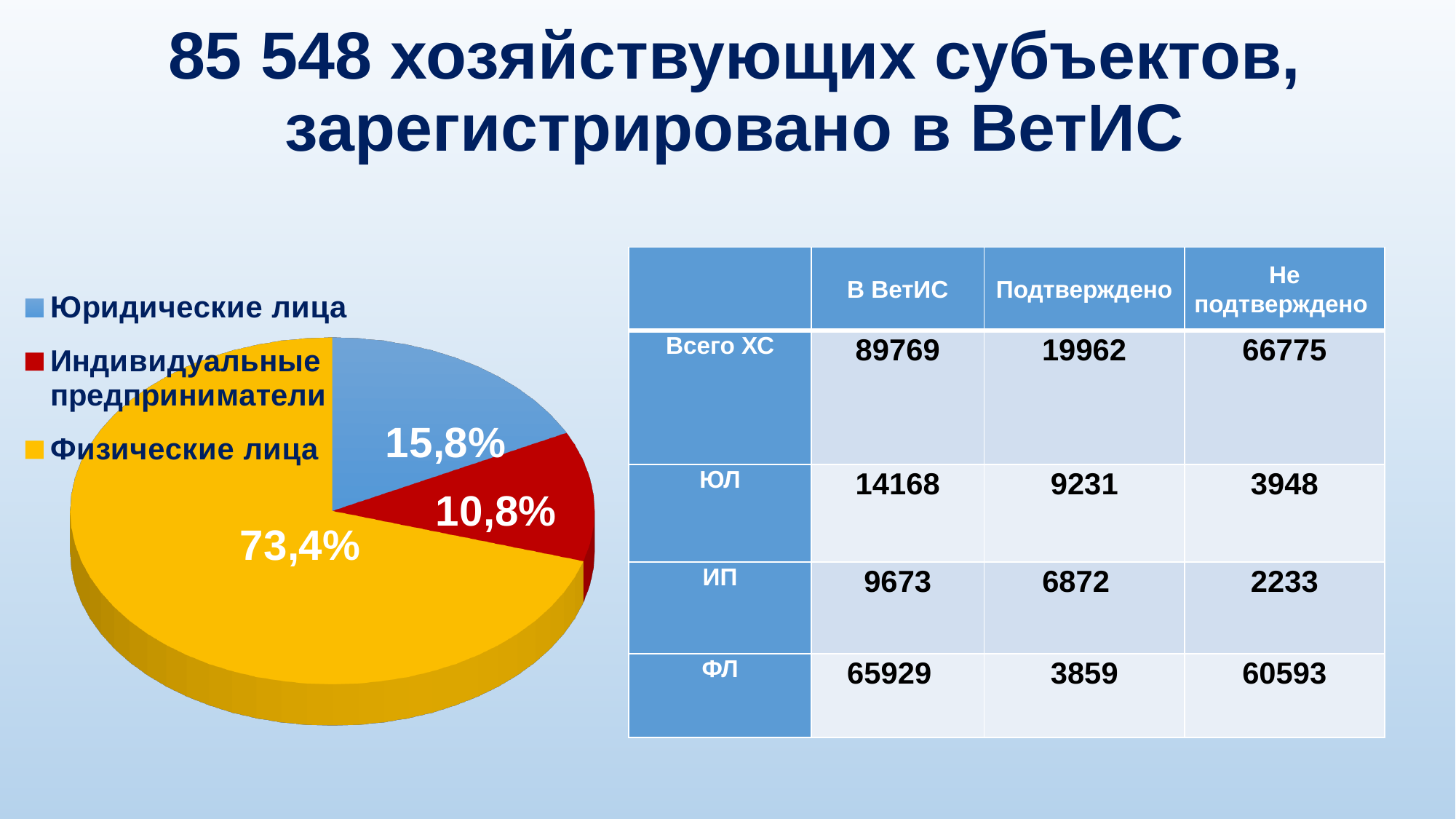

# 85 548 хозяйствующих субъектов, зарегистрировано в ВетИС
|  | В ВетИС | Подтверждено | Не подтверждено |
| --- | --- | --- | --- |
| Всего ХС | 89769 | 19962 | 66775 |
| ЮЛ | 14168 | 9231 | 3948 |
| ИП | 9673 | 6872 | 2233 |
| ФЛ | 65929 | 3859 | 60593 |

[unsupported chart]